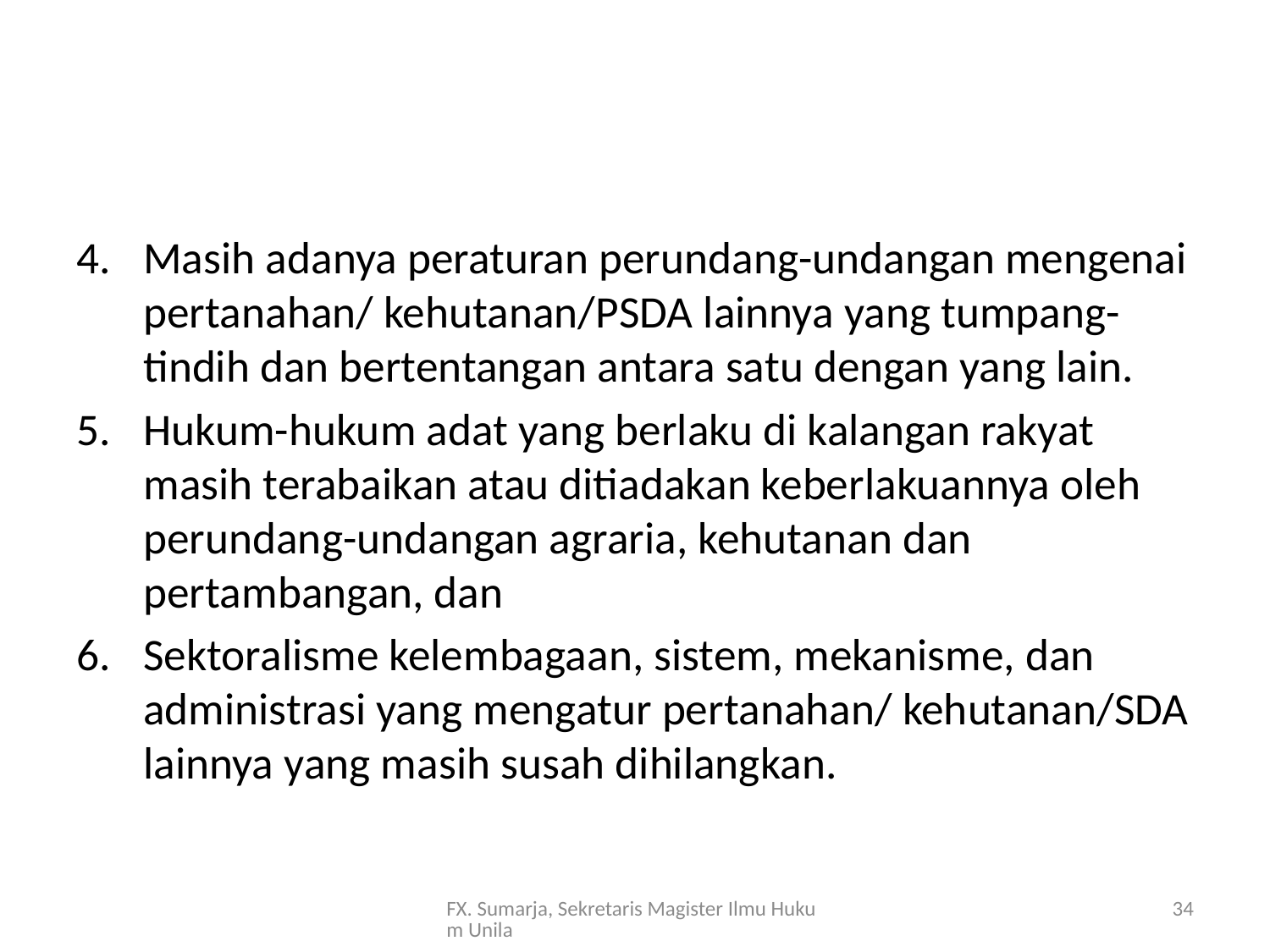

#
Masih adanya peraturan perundang-undangan mengenai pertanahan/ kehutanan/PSDA lainnya yang tumpang-tindih dan bertentangan antara satu dengan yang lain.
Hukum-hukum adat yang berlaku di kalangan rakyat masih terabaikan atau ditiadakan keberlakuannya oleh perundang-undangan agraria, kehutanan dan pertambangan, dan
Sektoralisme kelembagaan, sistem, mekanisme, dan administrasi yang mengatur pertanahan/ kehutanan/SDA lainnya yang masih susah dihilangkan.
FX. Sumarja, Sekretaris Magister Ilmu Hukum Unila
34